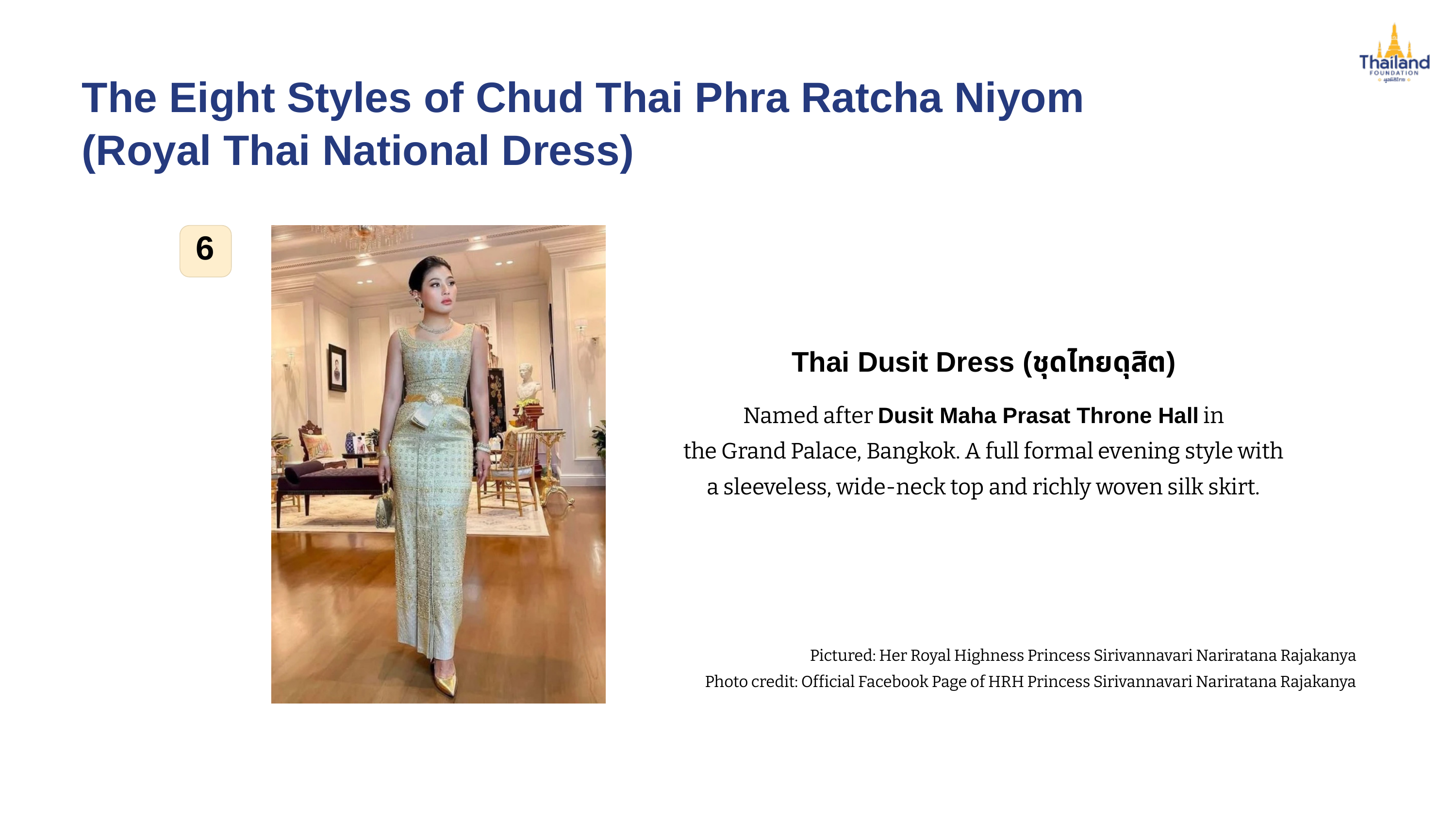

The Eight Styles of Chud Thai Phra Ratcha Niyom
(Royal Thai National Dress)

6
Thai Dusit Dress (ชุดไทยดุสิต)

Named after Dusit Maha Prasat Throne Hall in
the Grand Palace, Bangkok. A full formal evening style with
a sleeveless, wide-neck top and richly woven silk skirt.
Pictured: Her Royal Highness Princess Sirivannavari Nariratana Rajakanya
Photo credit: Official Facebook Page of HRH Princess Sirivannavari Nariratana Rajakanya